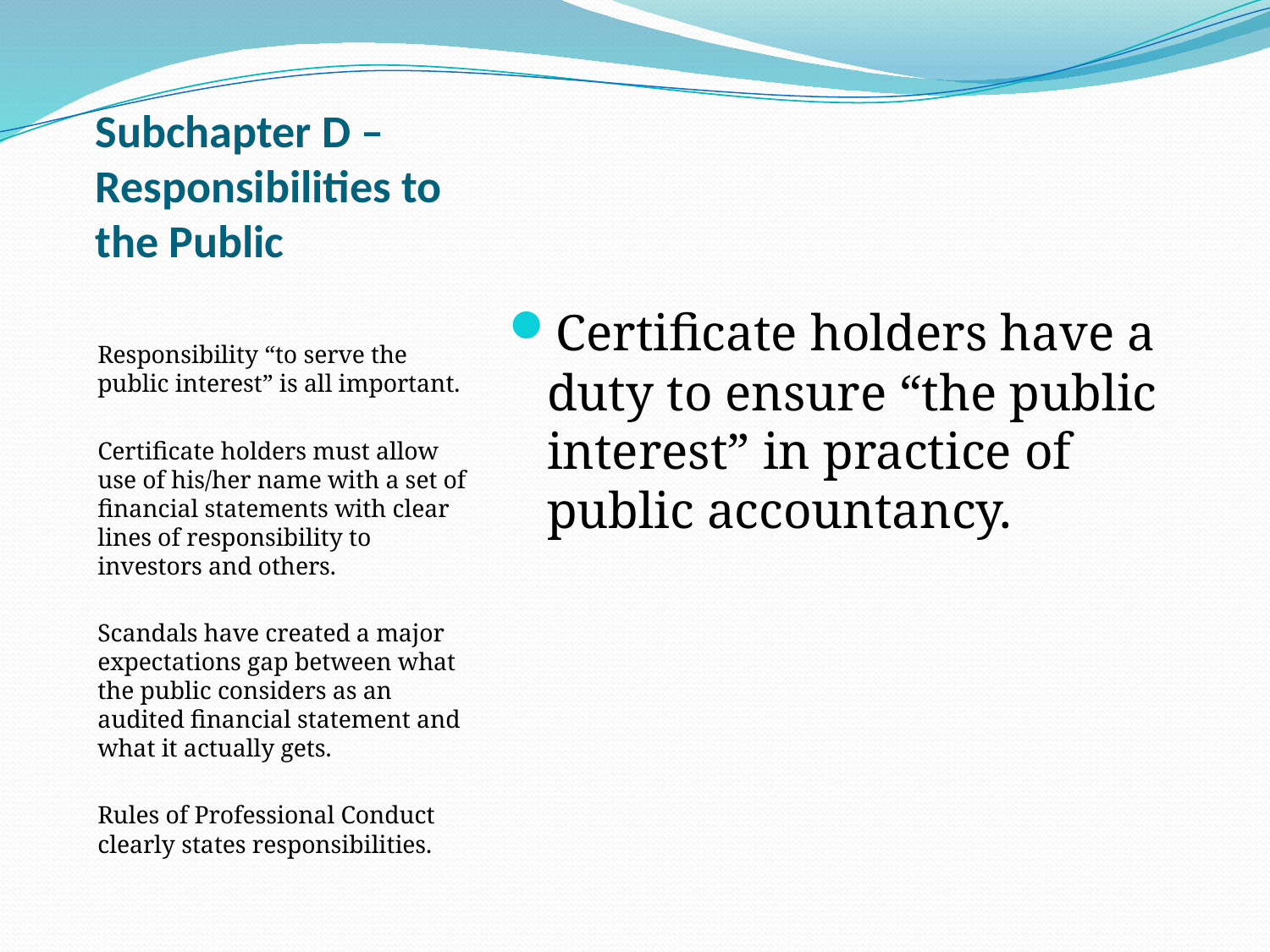

# Subchapter D – Responsibilities to the Public

Responsibility “to serve the public interest” is all important.

Certificate holders must allow use of his/her name with a set of financial statements with clear lines of responsibility to investors and others.

Scandals have created a major expectations gap between what the public considers as an audited financial statement and what it actually gets.

Rules of Professional Conduct clearly states responsibilities.

Certificate holders have a duty to ensure “the public interest” in practice of public accountancy.